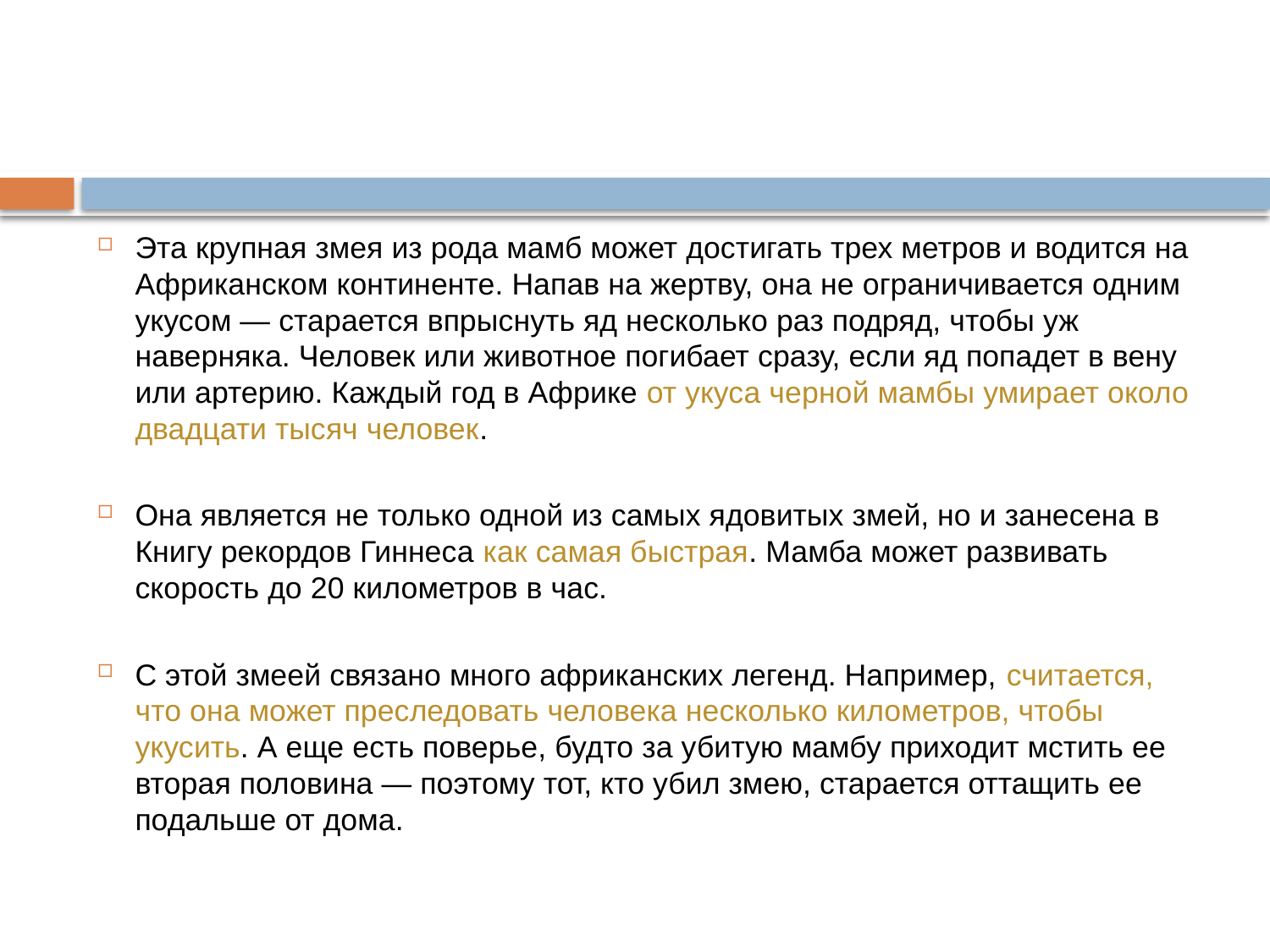

Эта крупная змея из рода мамб может достигать трех метров и водится на Африканском континенте. Напав на жертву, она не ограничивается одним укусом — старается впрыснуть яд несколько раз подряд, чтобы уж наверняка. Человек или животное погибает сразу, если яд попадет в вену или артерию. Каждый год в Африке от укуса черной мамбы умирает около двадцати тысяч человек.

Она является не только одной из самых ядовитых змей, но и занесена в Книгу рекордов Гиннеса как самая быстрая. Мамба может развивать скорость до 20 километров в час.

С этой змеей связано много африканских легенд. Например, считается, что она может преследовать человека несколько километров, чтобы укусить. А еще есть поверье, будто за убитую мамбу приходит мстить ее вторая половина — поэтому тот, кто убил змею, старается оттащить ее подальше от дома.